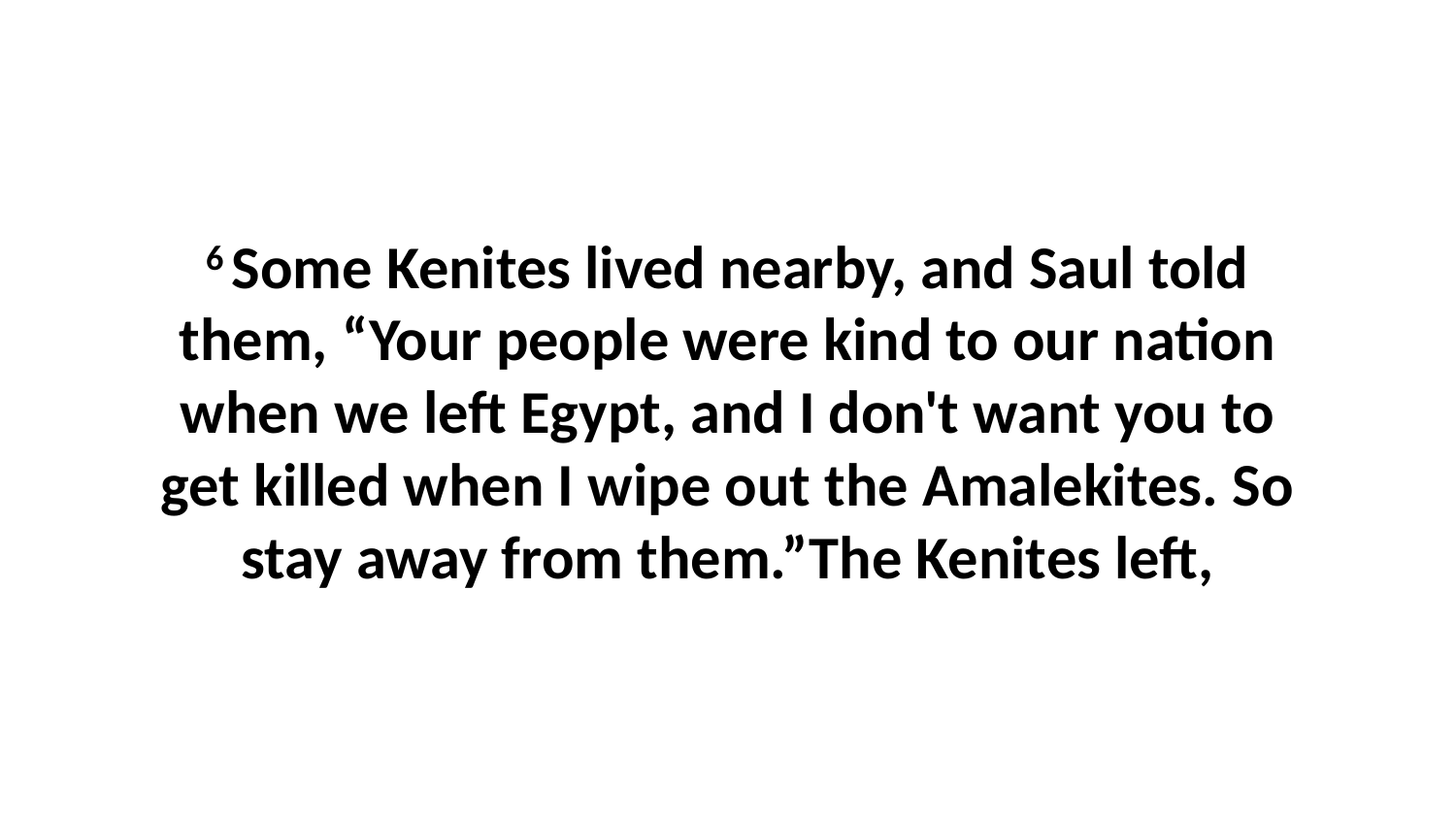

6 Some Kenites lived nearby, and Saul told them, “Your people were kind to our nation when we left Egypt, and I don't want you to get killed when I wipe out the Amalekites. So stay away from them.”The Kenites left,